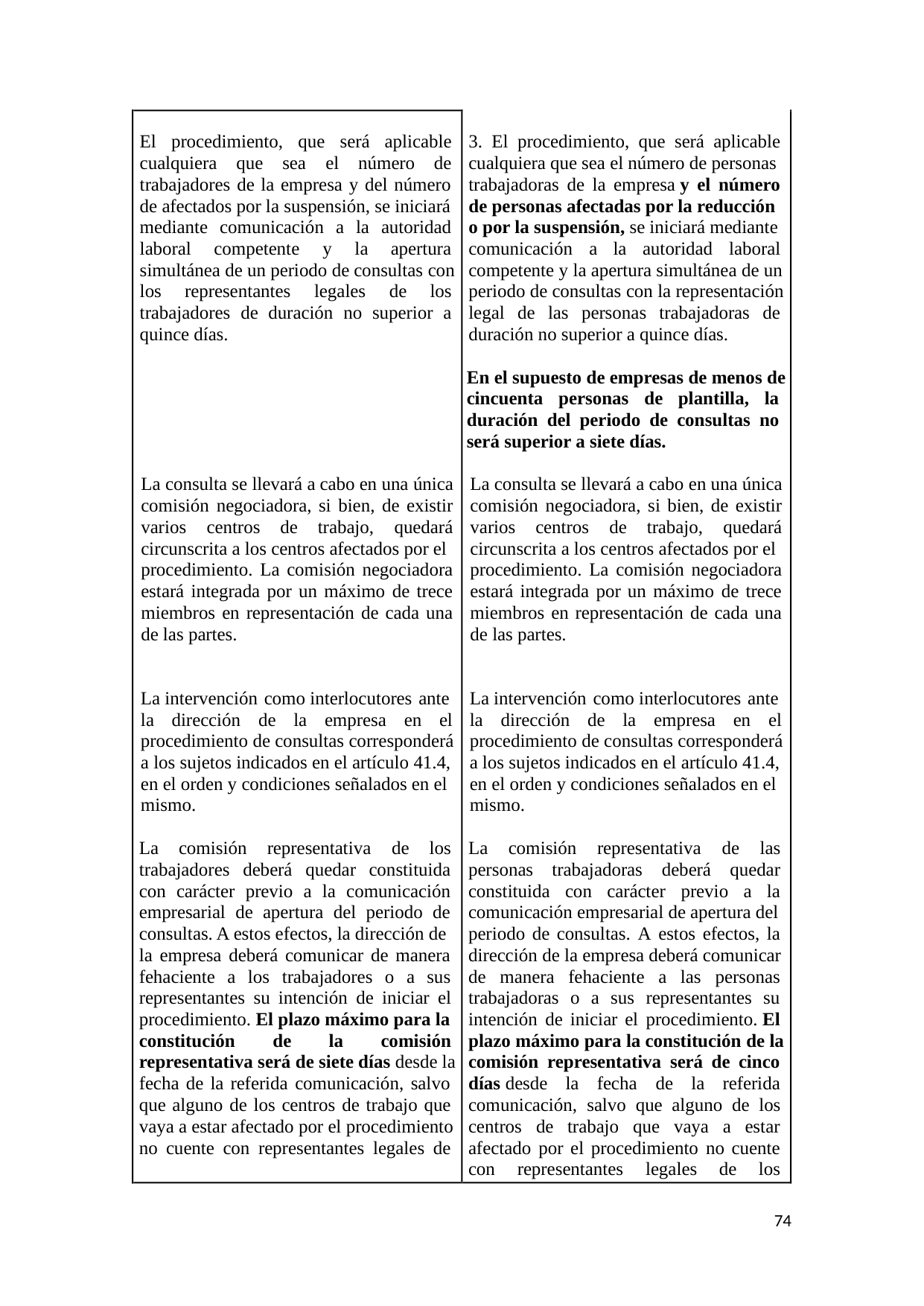

El 	procedimiento, 	que 	será 	aplicable
cualquiera 	que 	sea 	el 	número 	de
trabajadores de la empresa y del número
de afectados por la suspensión, se iniciará
mediante comunicación a la autoridad
laboral 	competente 	y 	la 	apertura
simultánea de un periodo de consultas con
los 	representantes 	legales 	de 	los
trabajadores de duración no superior a
quince días.
3. El procedimiento, que será aplicable
cualquiera que sea el número de personas
trabajadoras de la empresa y el número
de personas afectadas por la reducción
o por la suspensión, se iniciará mediante
comunicación 	a 	la 	autoridad 	laboral
competente y la apertura simultánea de un
periodo de consultas con la representación
legal de las personas trabajadoras de
duración no superior a quince días.

En el supuesto de empresas de menos de
cincuenta 	personas 	de 	plantilla, 	la
duración del periodo de consultas no
será superior a siete días.

La consulta se llevará a cabo en una única
comisión negociadora, si bien, de existir
varios 	centros 	de 	trabajo, 	quedará
circunscrita a los centros afectados por el
procedimiento. La comisión negociadora
estará integrada por un máximo de trece
miembros en representación de cada una
de las partes.
La consulta se llevará a cabo en una única
comisión negociadora, si bien, de existir
varios 	centros 	de 	trabajo, 	quedará
circunscrita a los centros afectados por el
procedimiento. La comisión negociadora
estará integrada por un máximo de trece
miembros en representación de cada una
de las partes.

La intervención como interlocutores ante
la 	dirección 	de 	la 	empresa 	en 	el
procedimiento de consultas corresponderá
a los sujetos indicados en el artículo 41.4,
en el orden y condiciones señalados en el
mismo.
La intervención como interlocutores ante
la 	dirección 	de 	la 	empresa 	en 	el
procedimiento de consultas corresponderá
a los sujetos indicados en el artículo 41.4,
en el orden y condiciones señalados en el
mismo.

La 	comisión 	representativa 	de 	los
trabajadores deberá quedar constituida
con carácter previo a la comunicación
empresarial de apertura del periodo de
consultas. A estos efectos, la dirección de
la empresa deberá comunicar de manera
fehaciente a los trabajadores o a sus
representantes su intención de iniciar el
procedimiento. El plazo máximo para la
constitución 	de 	la 	comisión
representativa será de siete días desde la
fecha de la referida comunicación, salvo
que alguno de los centros de trabajo que
vaya a estar afectado por el procedimiento
no cuente con representantes legales de
La 	comisión 	representativa 	de 	las
personas 	trabajadoras 	deberá 	quedar
constituida 	con 	carácter 	previo 	a 	la
comunicación empresarial de apertura del
periodo de consultas. A estos efectos, la
dirección de la empresa deberá comunicar
de manera fehaciente a las personas
trabajadoras o a sus representantes su
intención de iniciar el procedimiento. El
plazo máximo para la constitución de la
comisión representativa será de cinco
días desde 	la 	fecha 	de 	la 	referida
comunicación, salvo que alguno de los
centros de trabajo que vaya a estar
afectado por el procedimiento no cuente
con 	representantes 	legales 	de 	los

74